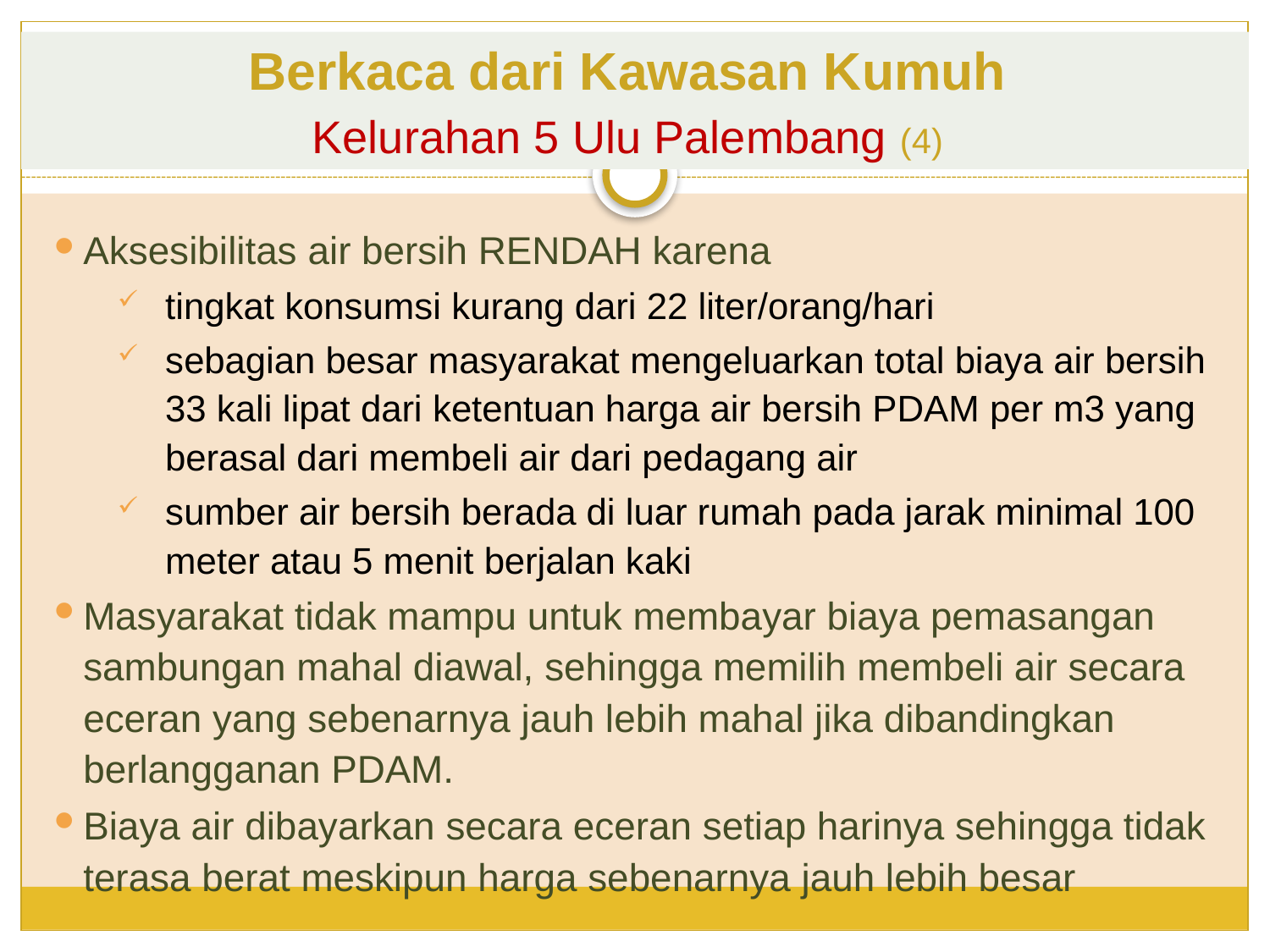

# Berkaca dari Kawasan Kumuh Kelurahan 5 Ulu Palembang (4)
20

Aksesibilitas air bersih RENDAH karena
tingkat konsumsi kurang dari 22 liter/orang/hari
sebagian besar masyarakat mengeluarkan total biaya air bersih 33 kali lipat dari ketentuan harga air bersih PDAM per m3 yang berasal dari membeli air dari pedagang air
sumber air bersih berada di luar rumah pada jarak minimal 100 meter atau 5 menit berjalan kaki
Masyarakat tidak mampu untuk membayar biaya pemasangan sambungan mahal diawal, sehingga memilih membeli air secara eceran yang sebenarnya jauh lebih mahal jika dibandingkan  berlangganan PDAM.
Biaya air dibayarkan secara eceran setiap harinya sehingga tidak terasa berat meskipun harga sebenarnya jauh lebih besar